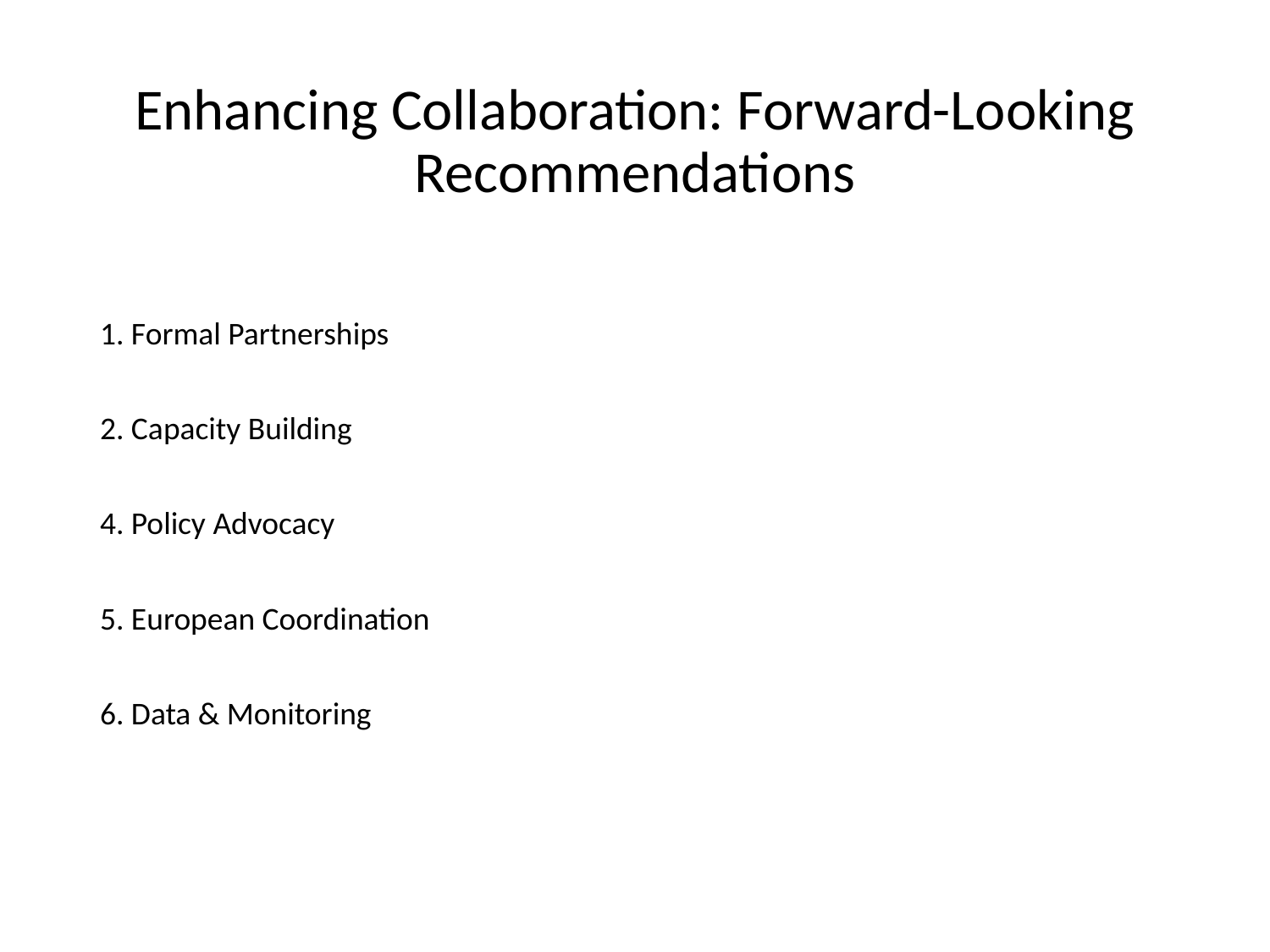

# Enhancing Collaboration: Forward-Looking Recommendations

1. Formal Partnerships

2. Capacity Building

4. Policy Advocacy

5. European Coordination

6. Data & Monitoring